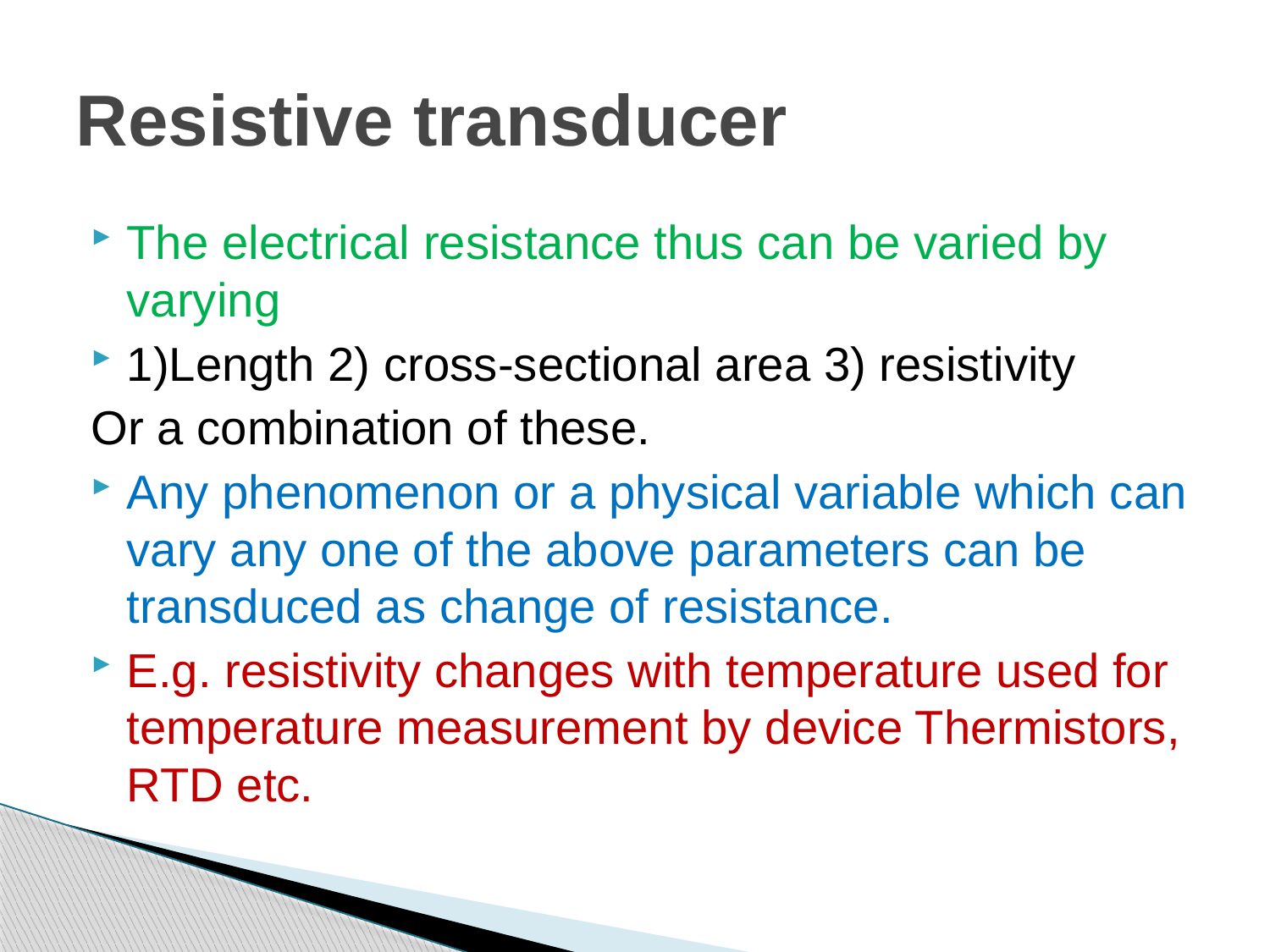

# Resistive transducer
The electrical resistance thus can be varied by varying
1)Length 2) cross-sectional area 3) resistivity
Or a combination of these.
Any phenomenon or a physical variable which can vary any one of the above parameters can be transduced as change of resistance.
E.g. resistivity changes with temperature used for temperature measurement by device Thermistors, RTD etc.